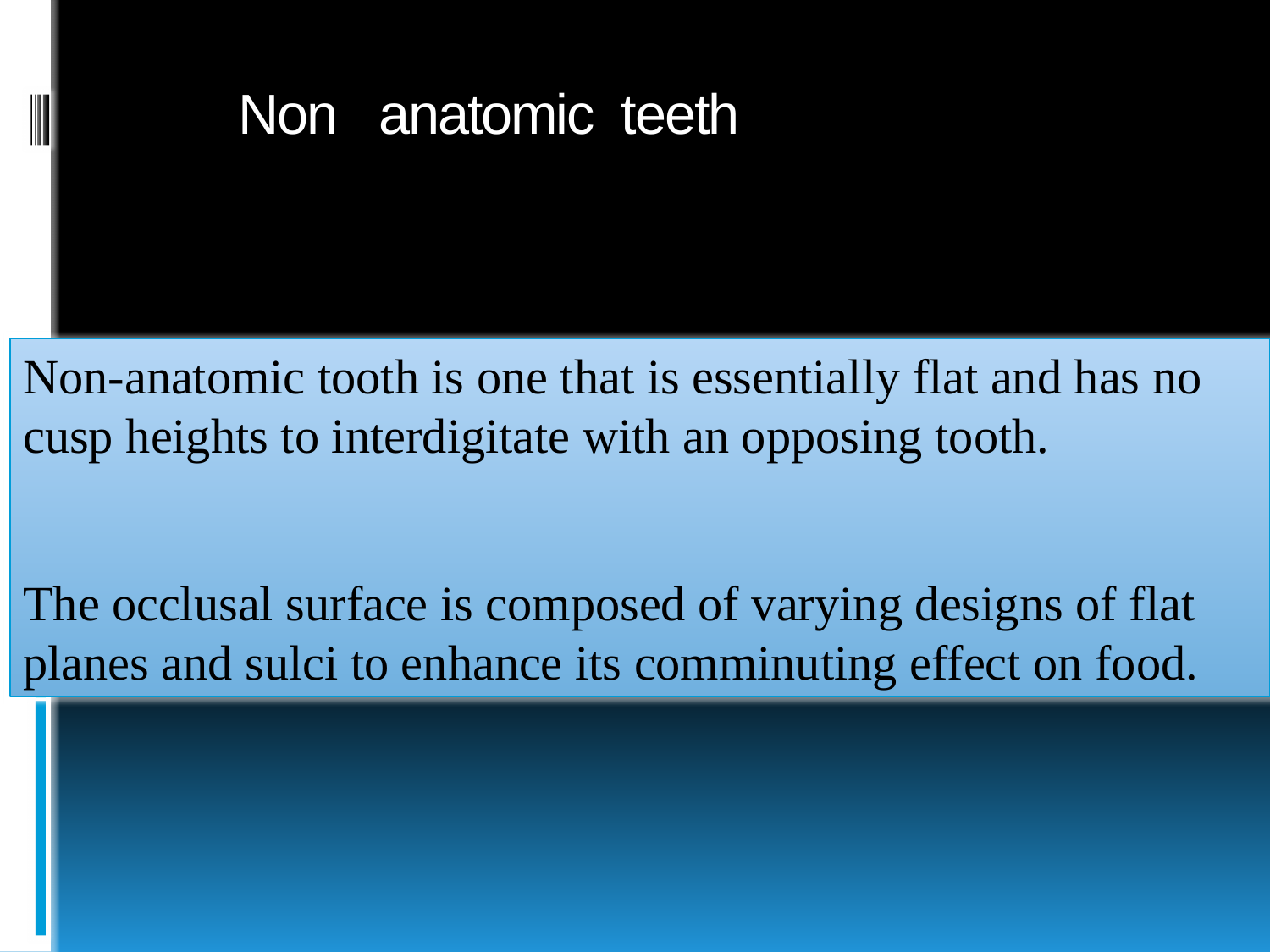

# Non   anatomic  teeth
Non-anatomic tooth is one that is essentially flat and has no cusp heights to interdigitate with an opposing tooth.

The occlusal surface is composed of varying designs of flat planes and sulci to enhance its comminuting effect on food.